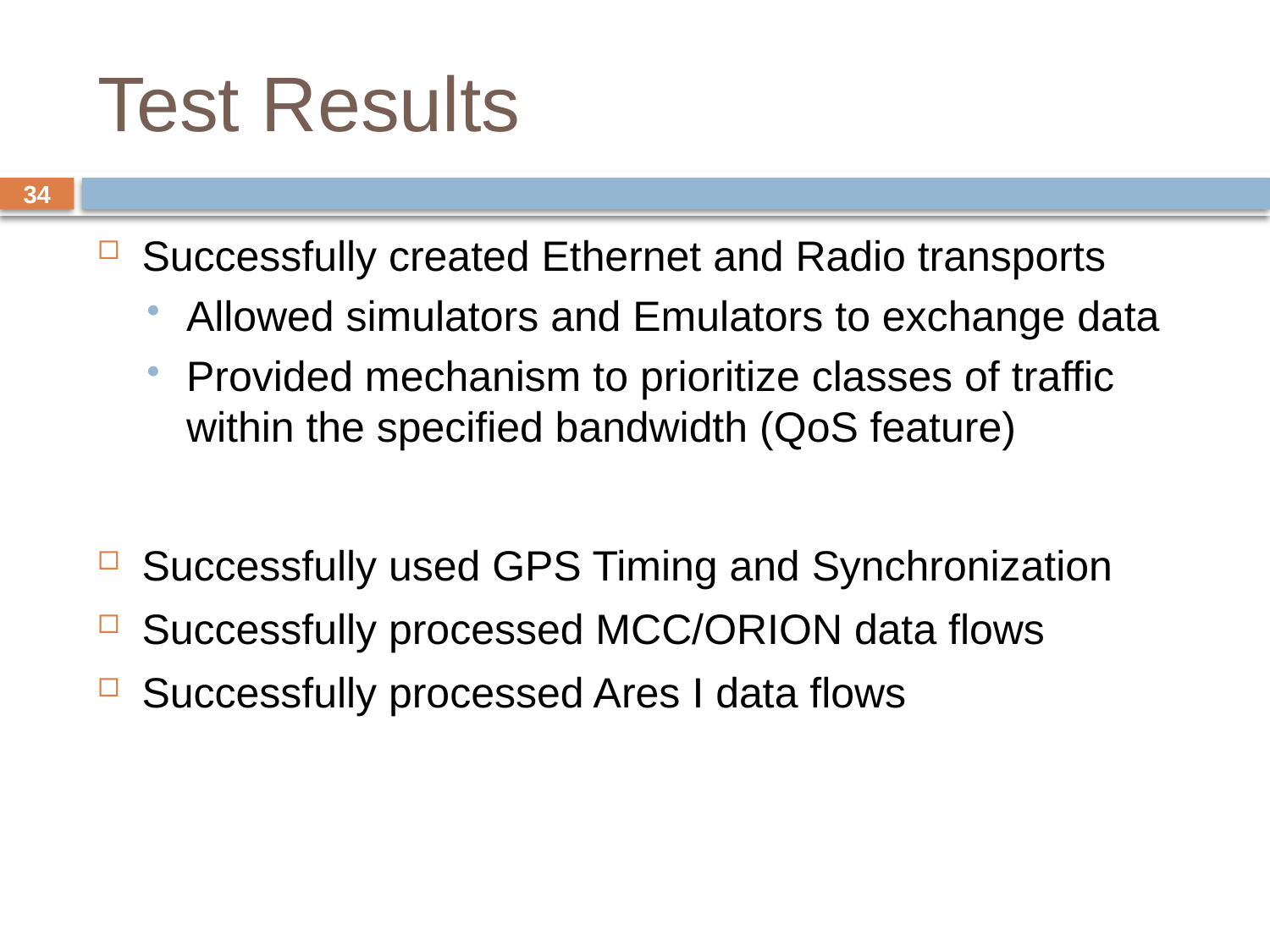

# Test Results
34
Successfully created Ethernet and Radio transports
Allowed simulators and Emulators to exchange data
Provided mechanism to prioritize classes of traffic within the specified bandwidth (QoS feature)

Successfully used GPS Timing and Synchronization
Successfully processed MCC/ORION data flows
Successfully processed Ares I data flows